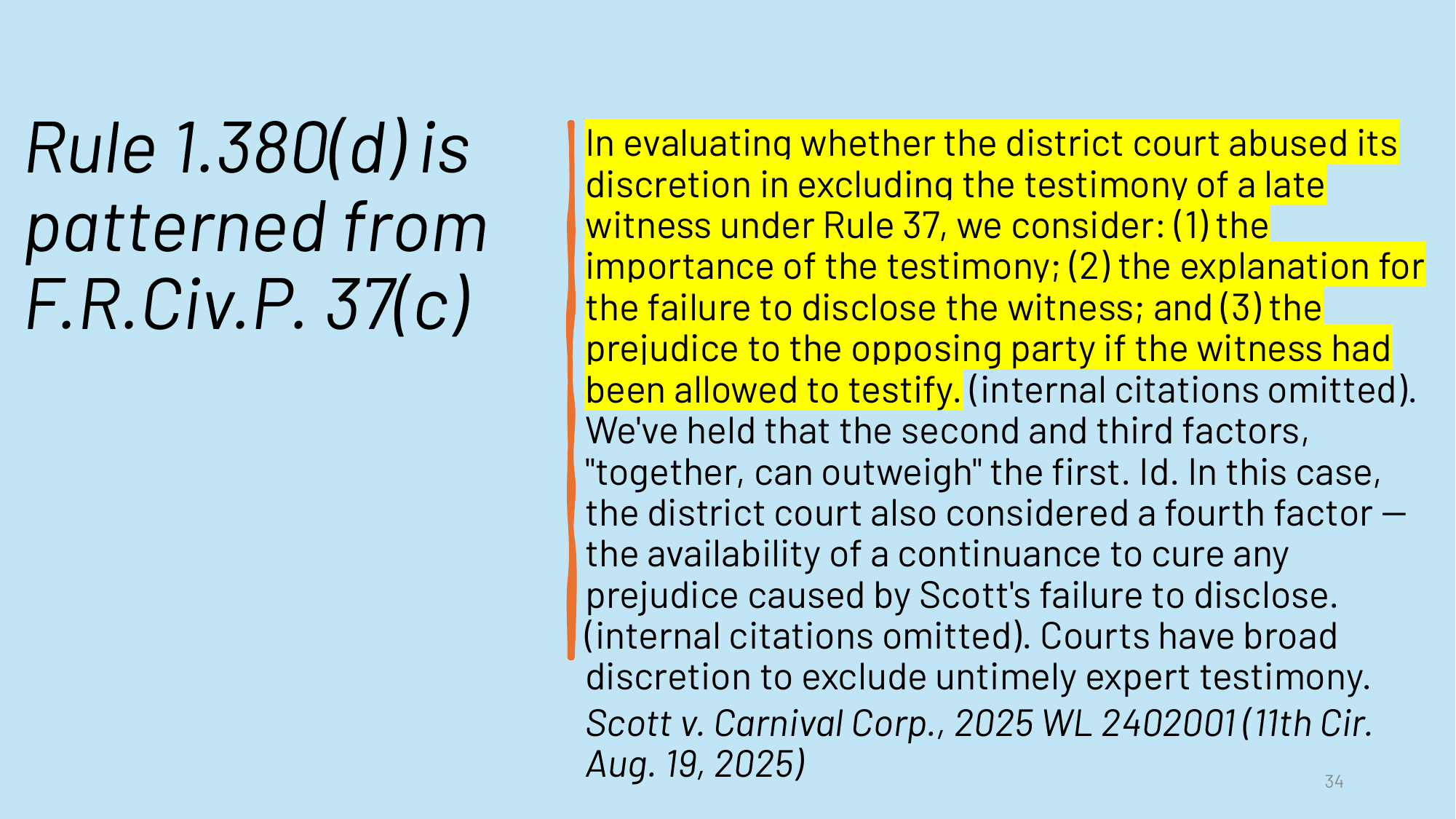

# Rule 1.380(d) is patterned from F.R.Civ.P. 37(c)

In evaluating whether the district court abused its discretion in excluding the testimony of a late witness under Rule 37, we consider: (1) the importance of the testimony; (2) the explanation for the failure to disclose the witness; and (3) the prejudice to the opposing party if the witness had been allowed to testify. (internal citations omitted). We've held that the second and third factors, "together, can outweigh" the first. Id. In this case, the district court also considered a fourth factor -- the availability of a continuance to cure any prejudice caused by Scott's failure to disclose. (internal citations omitted). Courts have broad discretion to exclude untimely expert testimony.
Scott v. Carnival Corp., 2025 WL 2402001 (11th Cir. Aug. 19, 2025)

34